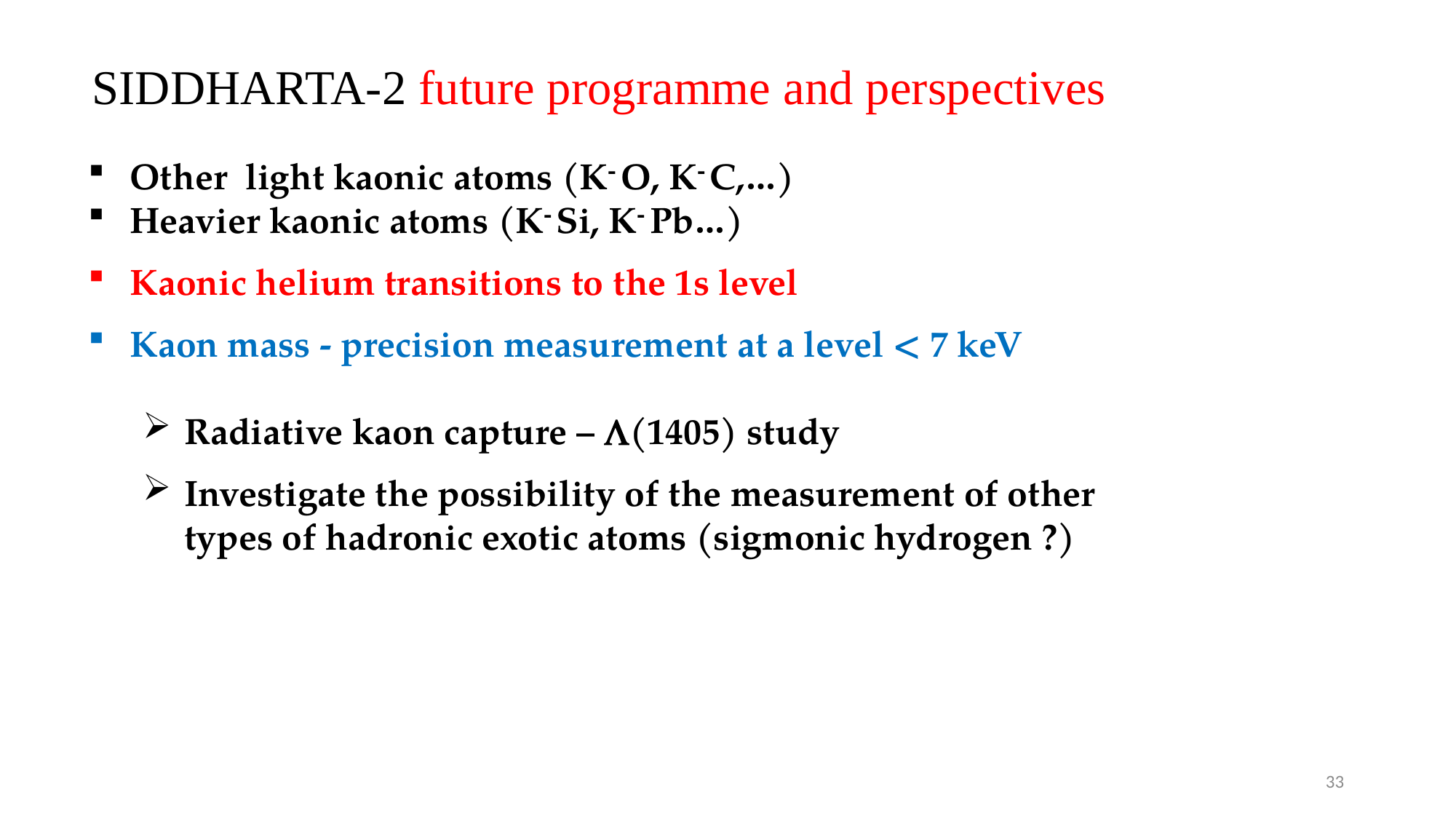

SIDDHARTA-2 future programme and perspectives
Other  light kaonic atoms (K− O, K− C,…)
Heavier kaonic atoms (K− Si, K− Pb…)

Kaonic helium transitions to the 1s level

Kaon mass - precision measurement at a level < 7 keV

Radiative kaon capture – Λ(1405) study
Investigate the possibility of the measurement of other
types of hadronic exotic atoms (sigmonic hydrogen ?)

33